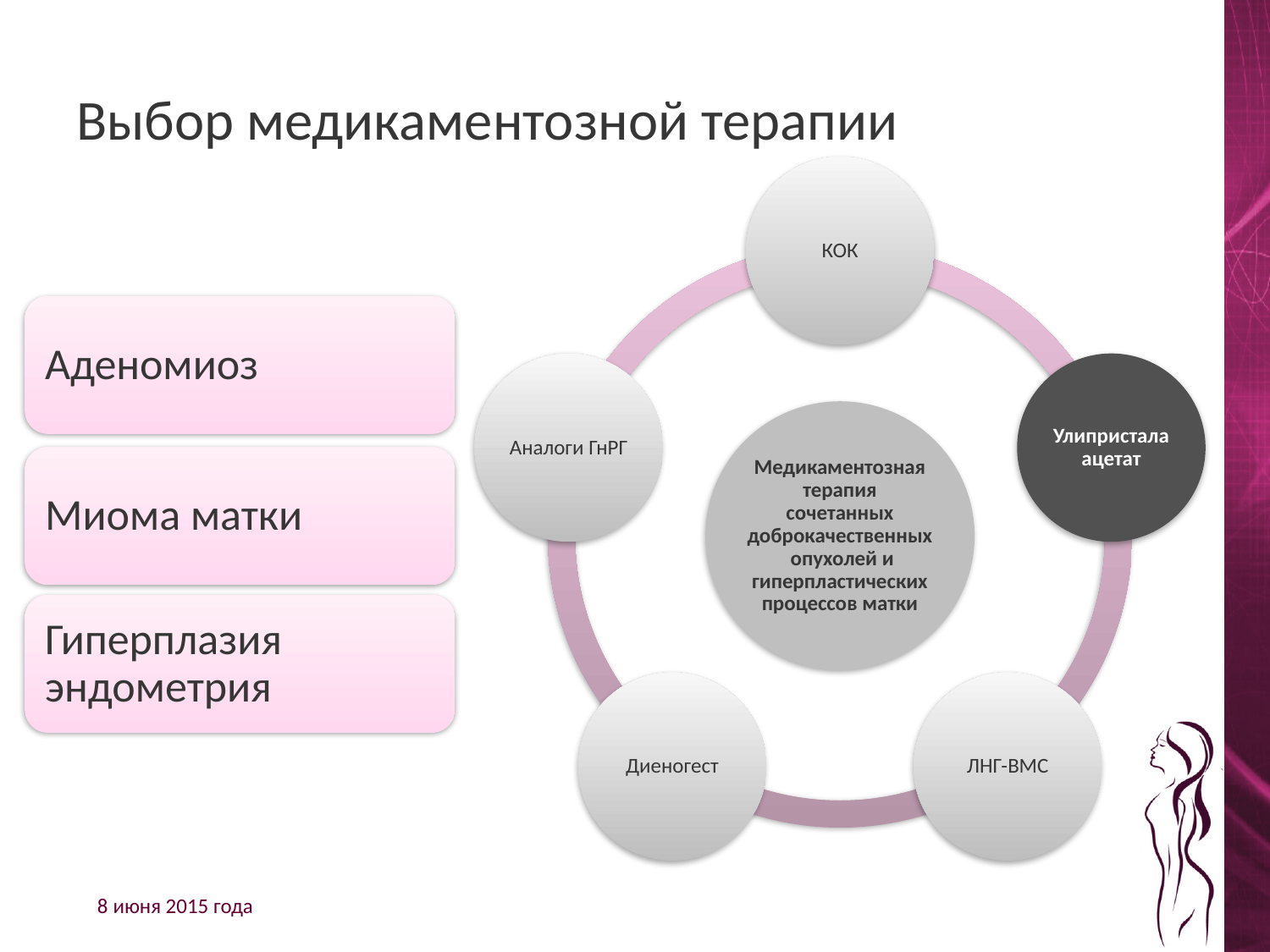

# Выбор медикаментозной терапии
Медикаментозная терапия сочетанных доброкачественных  опухолей и гиперпластических процессов матки
КОК
Улипристала ацетат
ЛНГ-ВМС
Диеногест
Аналоги ГнРГ
Аденомиоз
Миома матки
Гиперплазия эндометрия